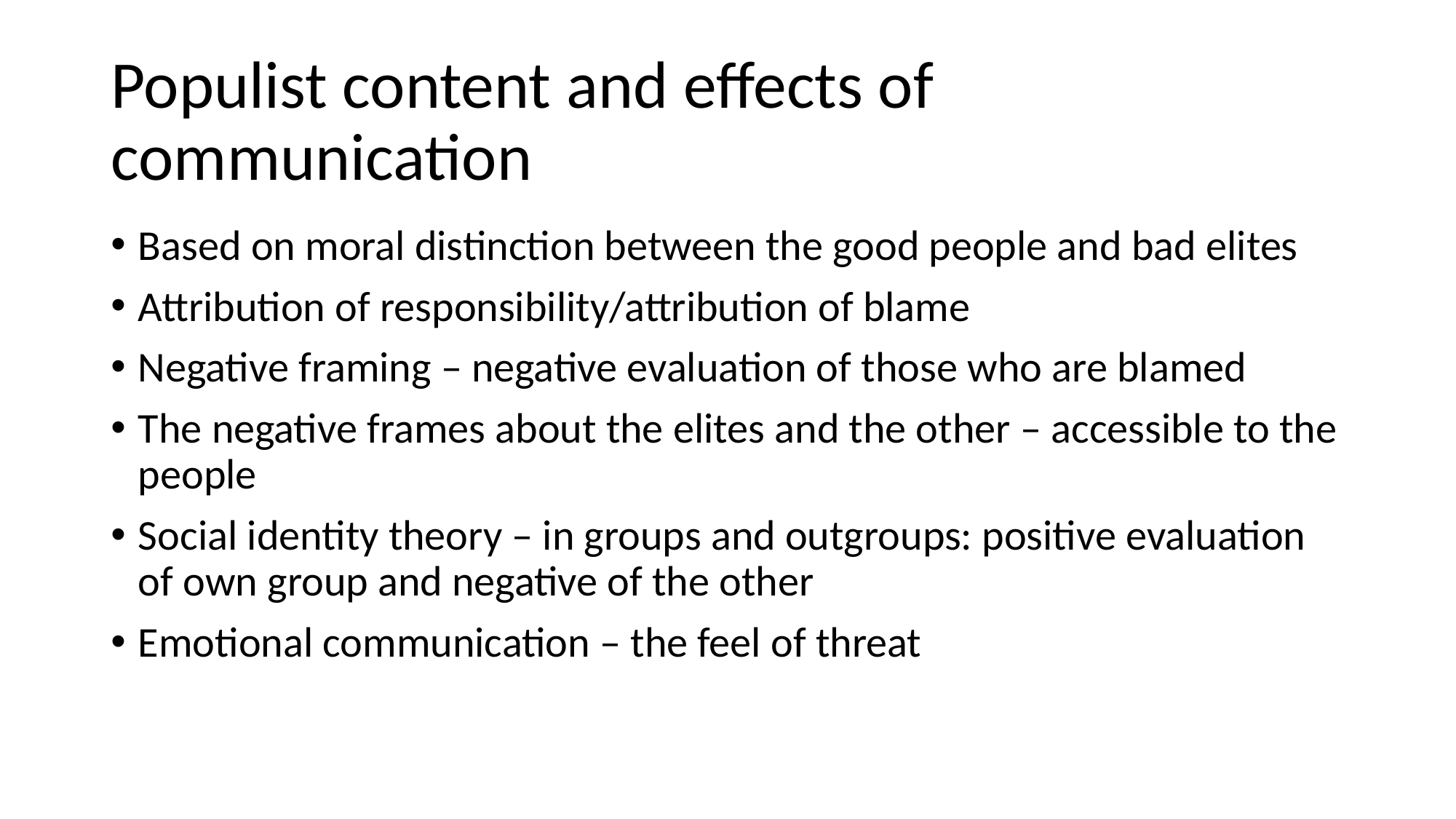

# Populist content and effects of communication
Based on moral distinction between the good people and bad elites
Attribution of responsibility/attribution of blame
Negative framing – negative evaluation of those who are blamed
The negative frames about the elites and the other – accessible to the people
Social identity theory – in groups and outgroups: positive evaluation of own group and negative of the other
Emotional communication – the feel of threat